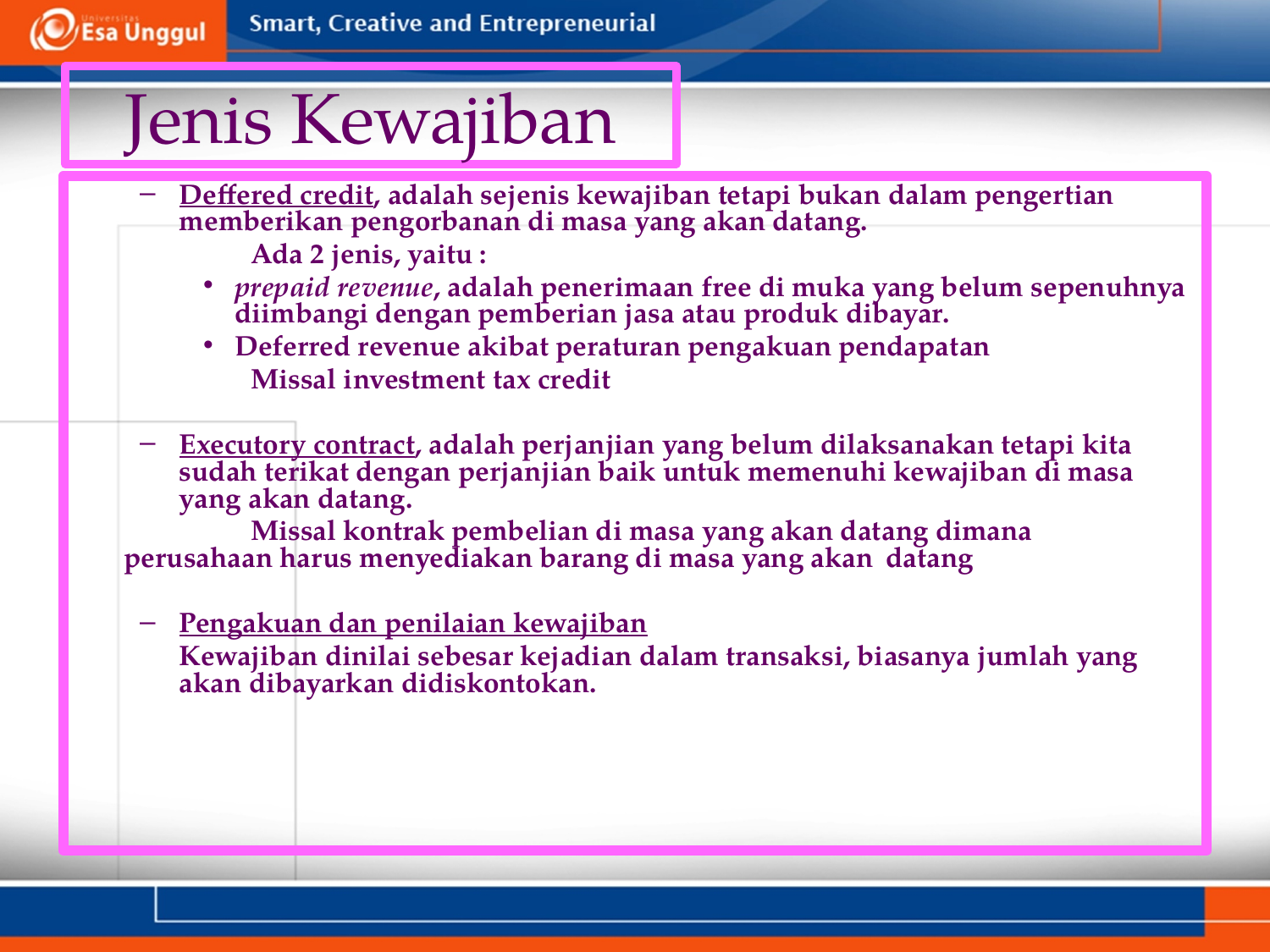

# Jenis Kewajiban
Deffered credit, adalah sejenis kewajiban tetapi bukan dalam pengertian memberikan pengorbanan di masa yang akan datang.
		Ada 2 jenis, yaitu :
prepaid revenue, adalah penerimaan free di muka yang belum sepenuhnya diimbangi dengan pemberian jasa atau produk dibayar.
Deferred revenue akibat peraturan pengakuan pendapatan
		Missal investment tax credit

Executory contract, adalah perjanjian yang belum dilaksanakan tetapi kita sudah terikat dengan perjanjian baik untuk memenuhi kewajiban di masa yang akan datang.
		Missal kontrak pembelian di masa yang akan datang dimana 	perusahaan harus menyediakan barang di masa yang akan 	datang

Pengakuan dan penilaian kewajiban
	Kewajiban dinilai sebesar kejadian dalam transaksi, biasanya jumlah yang akan dibayarkan didiskontokan.